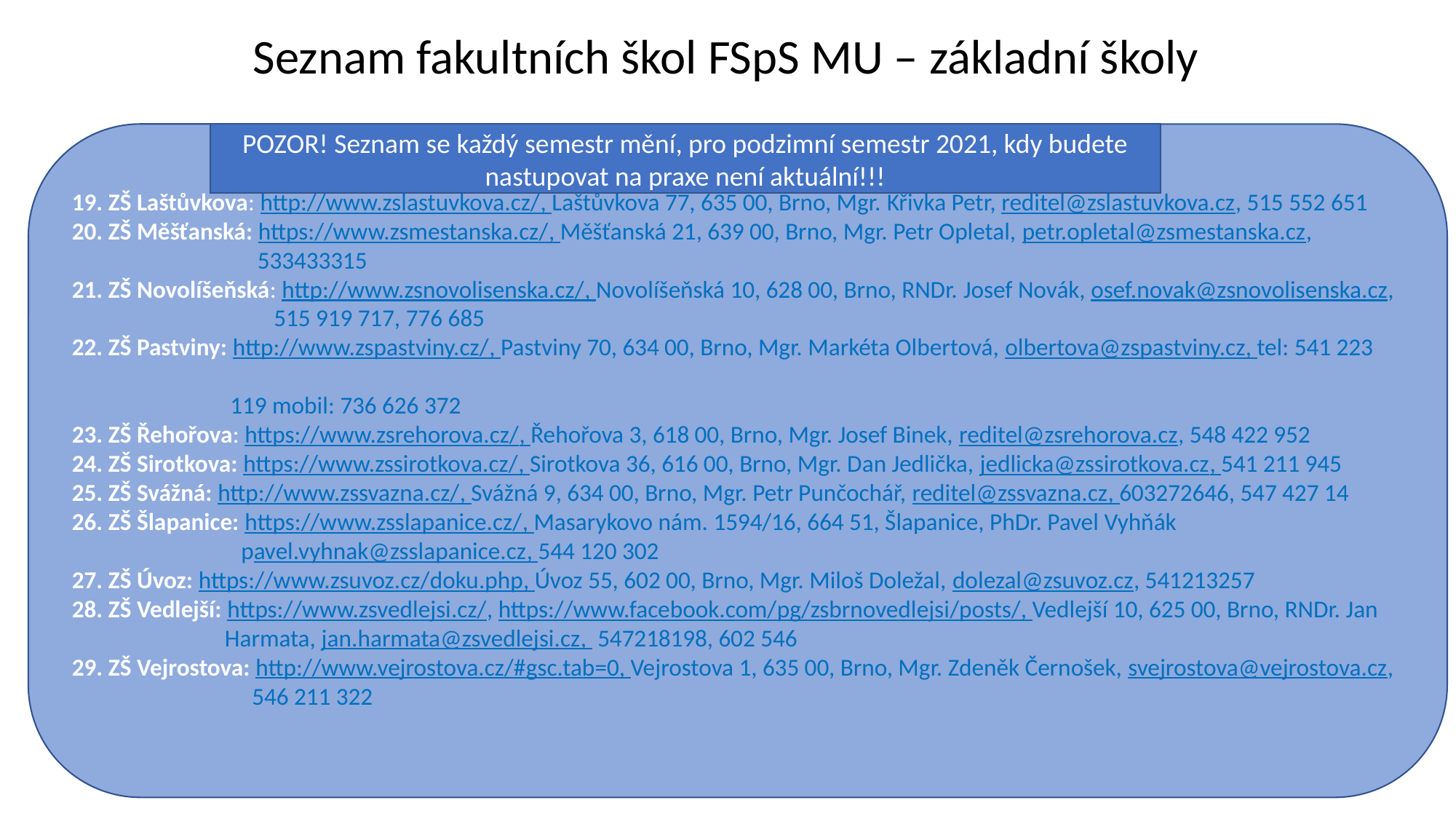

# Seznam fakultních škol FSpS MU – základní školy

19. ZŠ Laštůvkova: http://www.zslastuvkova.cz/, Laštůvkova 77, 635 00, Brno, Mgr. Křivka Petr, reditel@zslastuvkova.cz, 515 552 651
20. ZŠ Měšťanská: https://www.zsmestanska.cz/, Měšťanská 21, 639 00, Brno, Mgr. Petr Opletal, petr.opletal@zsmestanska.cz,
                                  533433315
21. ZŠ Novolíšeňská: http://www.zsnovolisenska.cz/, Novolíšeňská 10, 628 00, Brno, RNDr. Josef Novák, osef.novak@zsnovolisenska.cz,
                                     515 919 717, 776 685
22. ZŠ Pastviny: http://www.zspastviny.cz/, Pastviny 70, 634 00, Brno, Mgr. Markéta Olbertová, olbertova@zspastviny.cz, tel: 541 223
                             119 mobil: 736 626 372
23. ZŠ Řehořova: https://www.zsrehorova.cz/, Řehořova 3, 618 00, Brno, Mgr. Josef Binek, reditel@zsrehorova.cz, 548 422 952
24. ZŠ Sirotkova: https://www.zssirotkova.cz/, Sirotkova 36, 616 00, Brno, Mgr. Dan Jedlička, jedlicka@zssirotkova.cz, 541 211 945
25. ZŠ Svážná: http://www.zssvazna.cz/, Svážná 9, 634 00, Brno, Mgr. Petr Punčochář, reditel@zssvazna.cz, 603272646, 547 427 14
26. ZŠ Šlapanice: https://www.zsslapanice.cz/, Masarykovo nám. 1594/16, 664 51, Šlapanice, PhDr. Pavel Vyhňák
                               pavel.vyhnak@zsslapanice.cz, 544 120 302
27. ZŠ Úvoz: https://www.zsuvoz.cz/doku.php, Úvoz 55, 602 00, Brno, Mgr. Miloš Doležal, dolezal@zsuvoz.cz, 541213257
28. ZŠ Vedlejší: https://www.zsvedlejsi.cz/, https://www.facebook.com/pg/zsbrnovedlejsi/posts/, Vedlejší 10, 625 00, Brno, RNDr. Jan
                            Harmata, jan.harmata@zsvedlejsi.cz,  547218198, 602 546
29. ZŠ Vejrostova: http://www.vejrostova.cz/#gsc.tab=0, Vejrostova 1, 635 00, Brno, Mgr. Zdeněk Černošek, svejrostova@vejrostova.cz,
                                 546 211 322

POZOR! Seznam se každý semestr mění, pro podzimní semestr 2021, kdy budete nastupovat na praxe není aktuální!!!